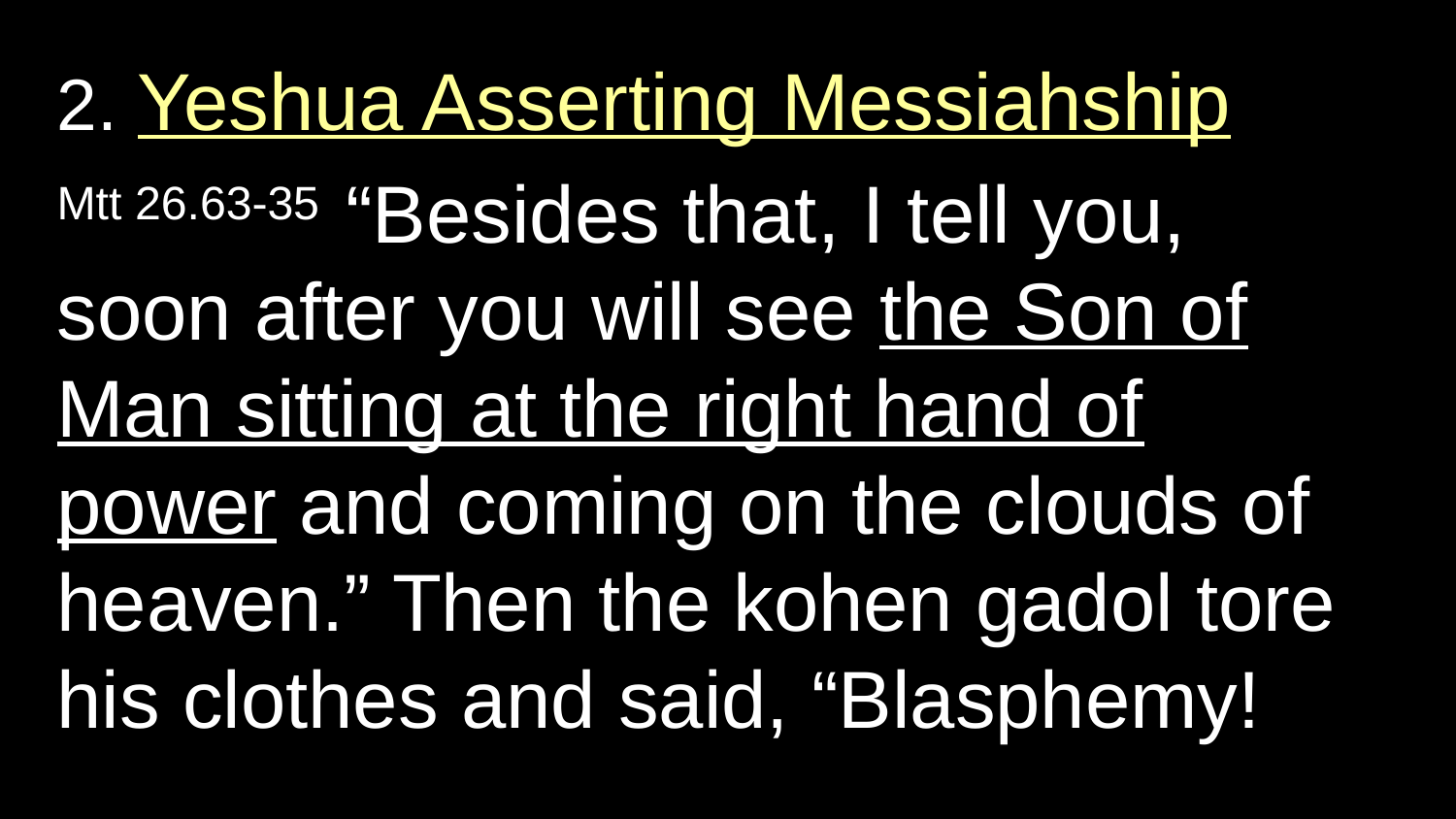

2. Yeshua Asserting Messiahship
Mtt 26.63-35  “Besides that, I tell you, soon after you will see the Son of Man sitting at the right hand of power and coming on the clouds of heaven.” Then the kohen gadol tore his clothes and said, “Blasphemy!